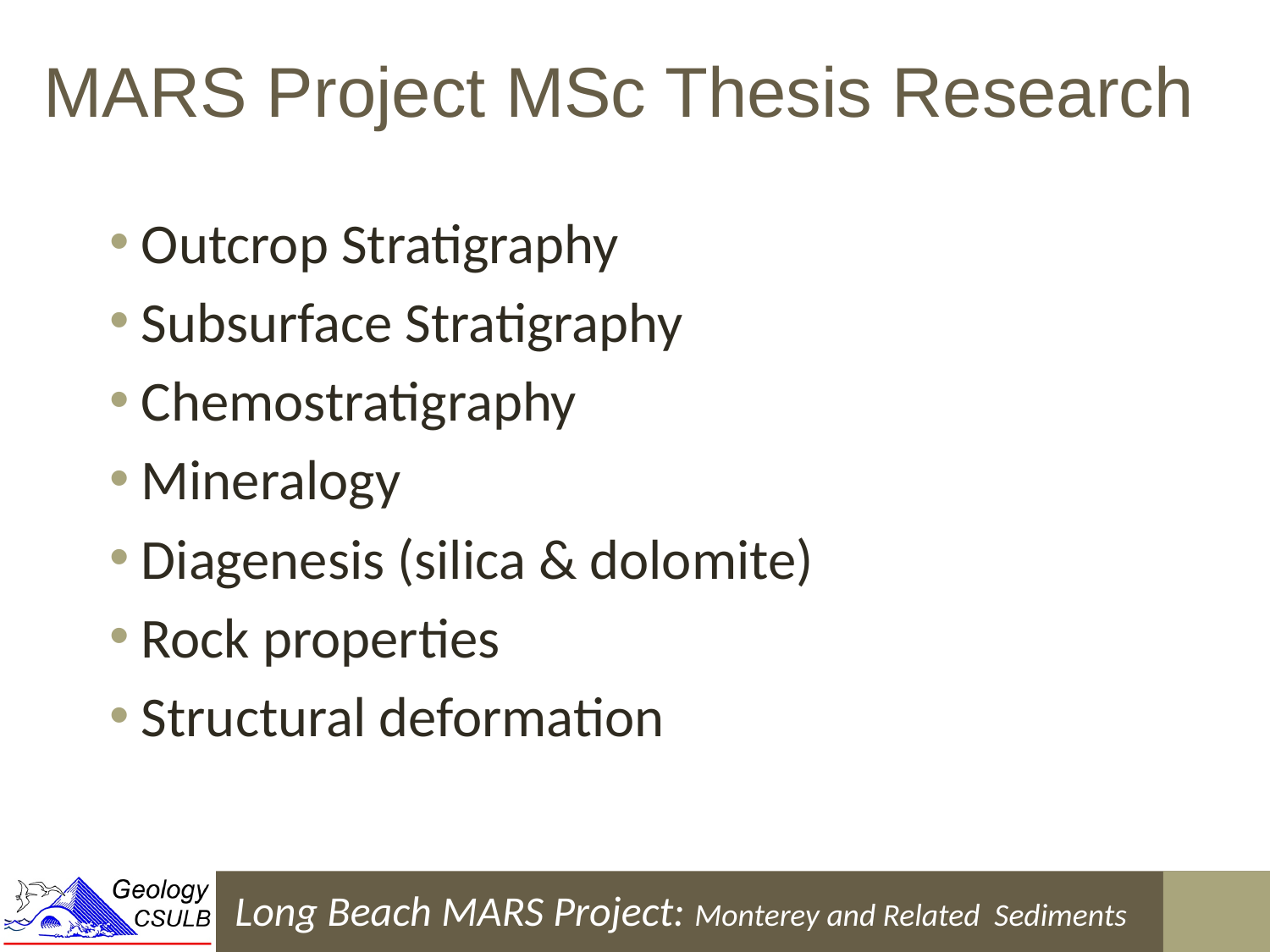

MARS Project MSc Thesis Research
Outcrop Stratigraphy
Subsurface Stratigraphy
Chemostratigraphy
Mineralogy
Diagenesis (silica & dolomite)
Rock properties
Structural deformation